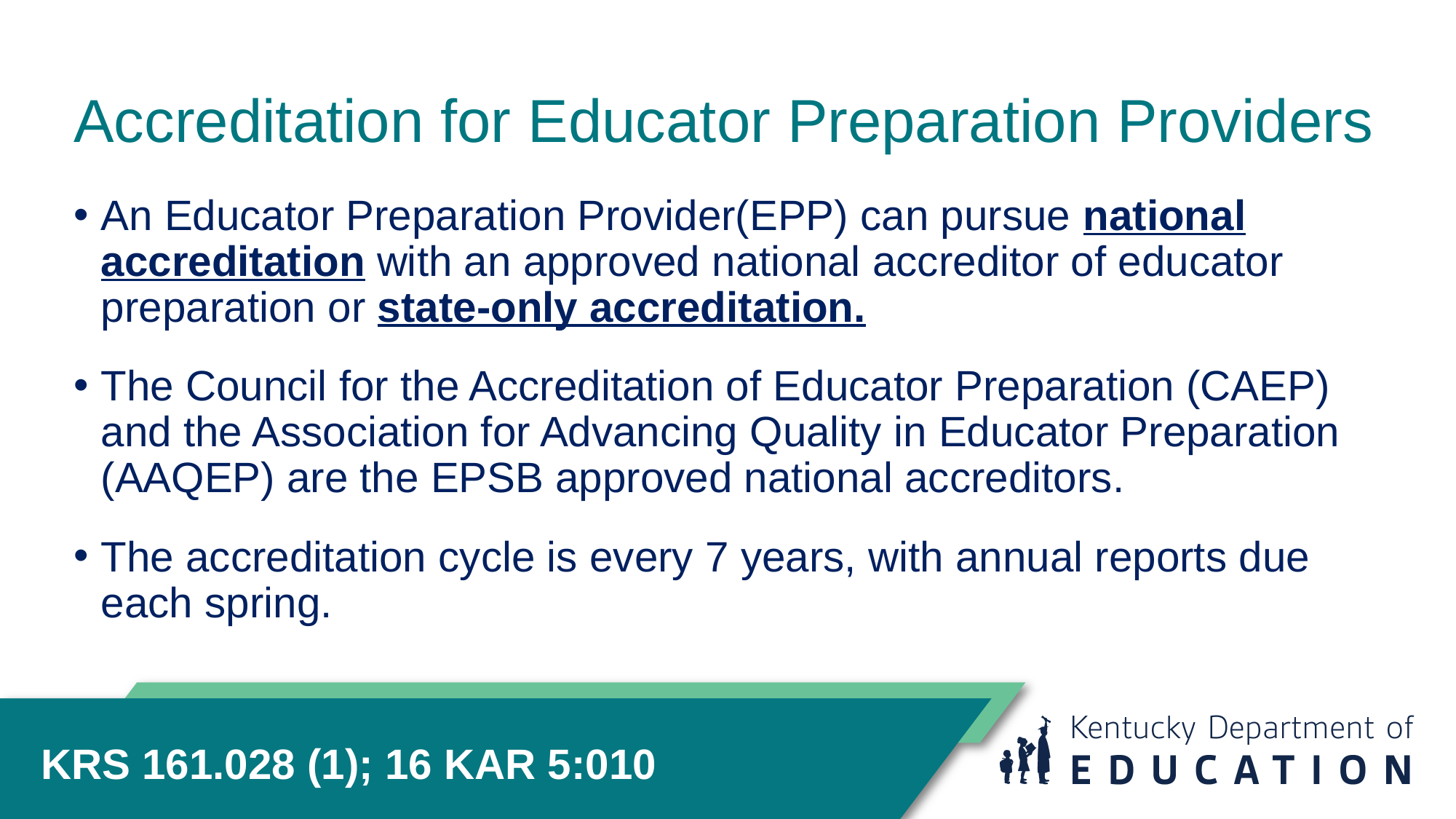

# Accreditation for Educator Preparation Providers
An Educator Preparation Provider(EPP) can pursue national accreditation with an approved national accreditor of educator preparation or state-only accreditation.
The Council for the Accreditation of Educator Preparation (CAEP) and the Association for Advancing Quality in Educator Preparation (AAQEP) are the EPSB approved national accreditors.
The accreditation cycle is every 7 years, with annual reports due each spring.

KRS 161.028 (1); 16 KAR 5:010